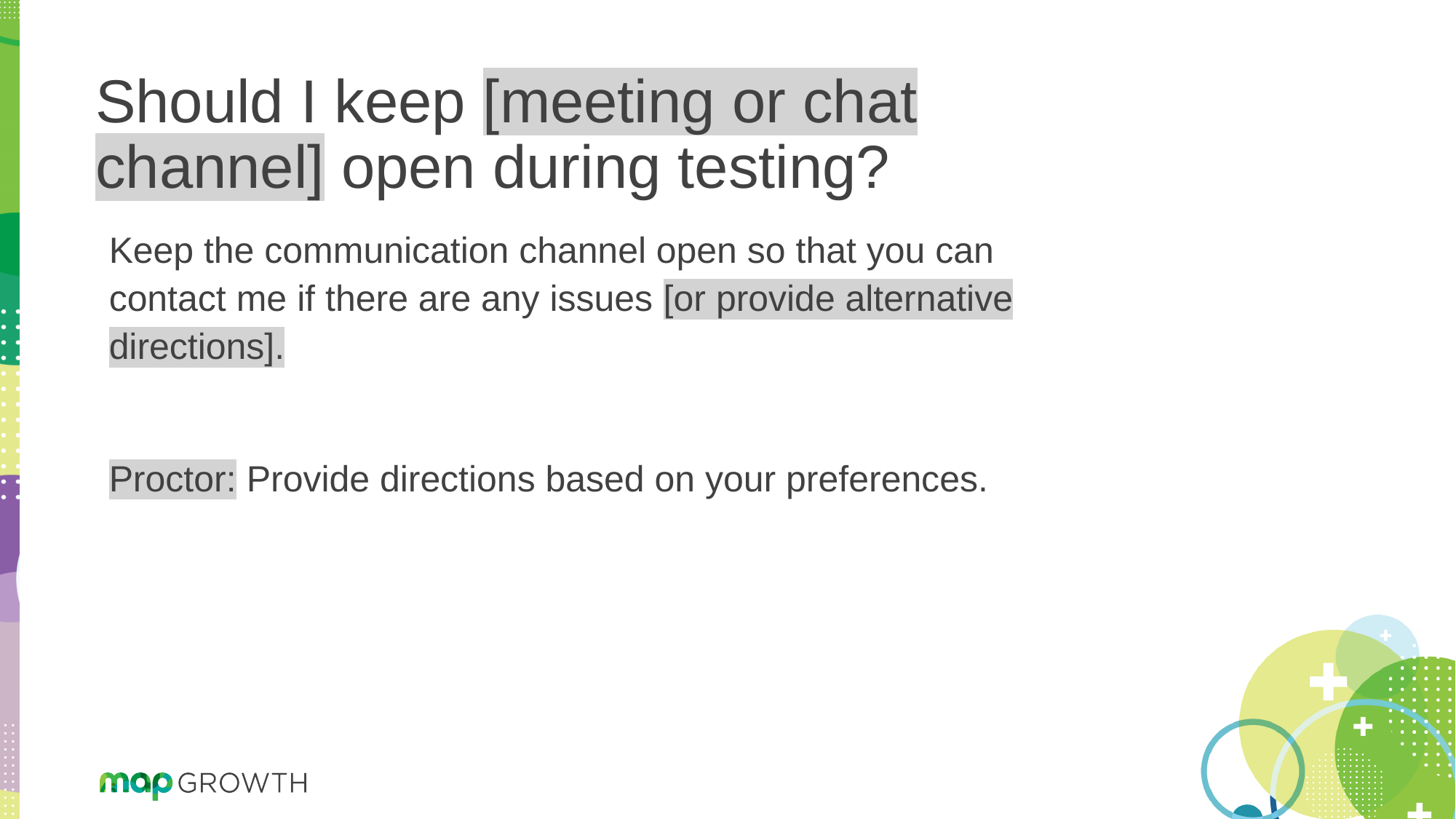

# Should I keep [meeting or chat channel] open during testing?
Keep the communication channel open so that you can contact me if there are any issues [or provide alternative directions].

Proctor: Provide directions based on your preferences.